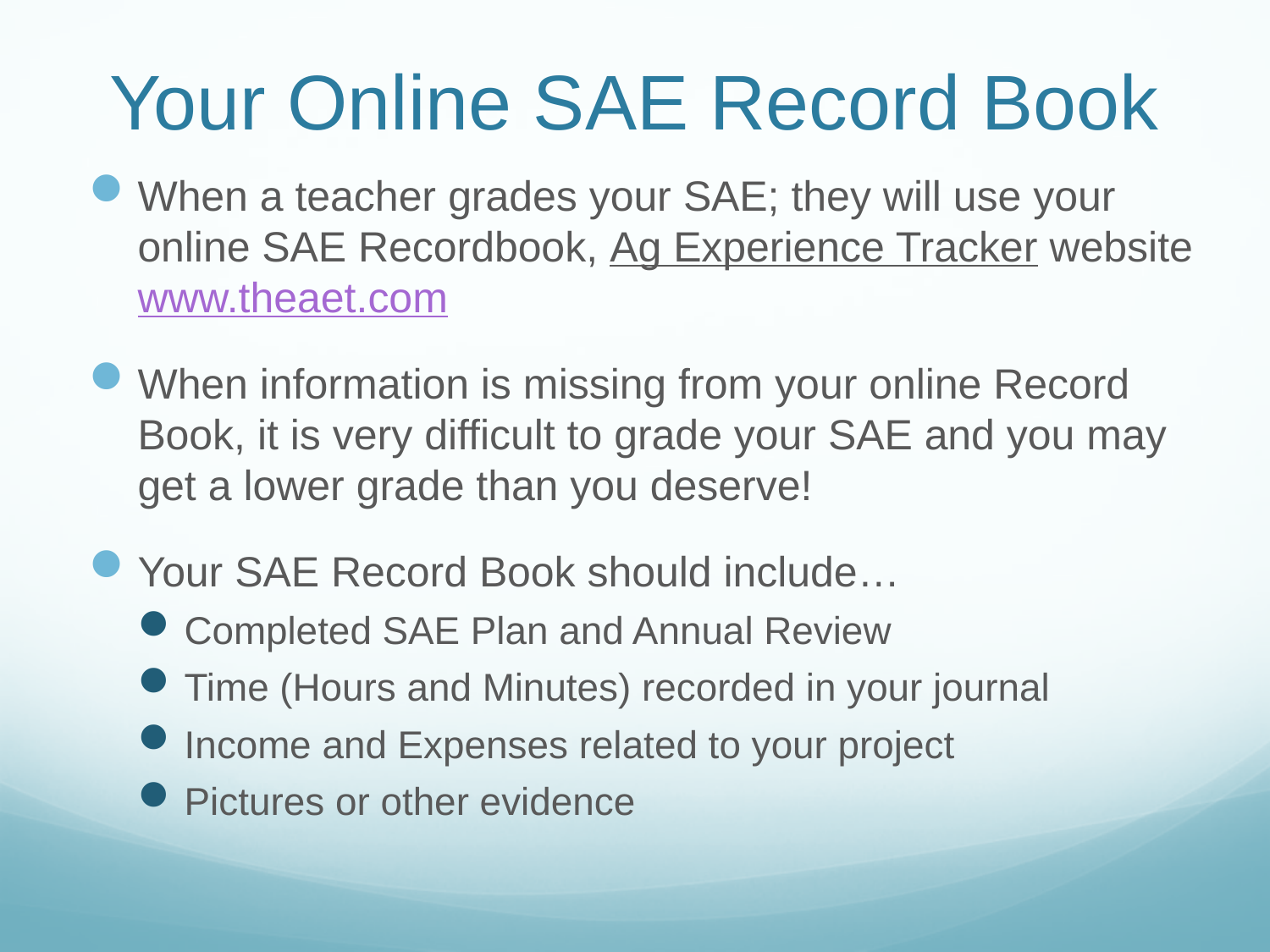

# Your Online SAE Record Book
When a teacher grades your SAE; they will use your online SAE Recordbook, Ag Experience Tracker website www.theaet.com
When information is missing from your online Record Book, it is very difficult to grade your SAE and you may get a lower grade than you deserve!
Your SAE Record Book should include…
Completed SAE Plan and Annual Review
Time (Hours and Minutes) recorded in your journal
Income and Expenses related to your project
Pictures or other evidence